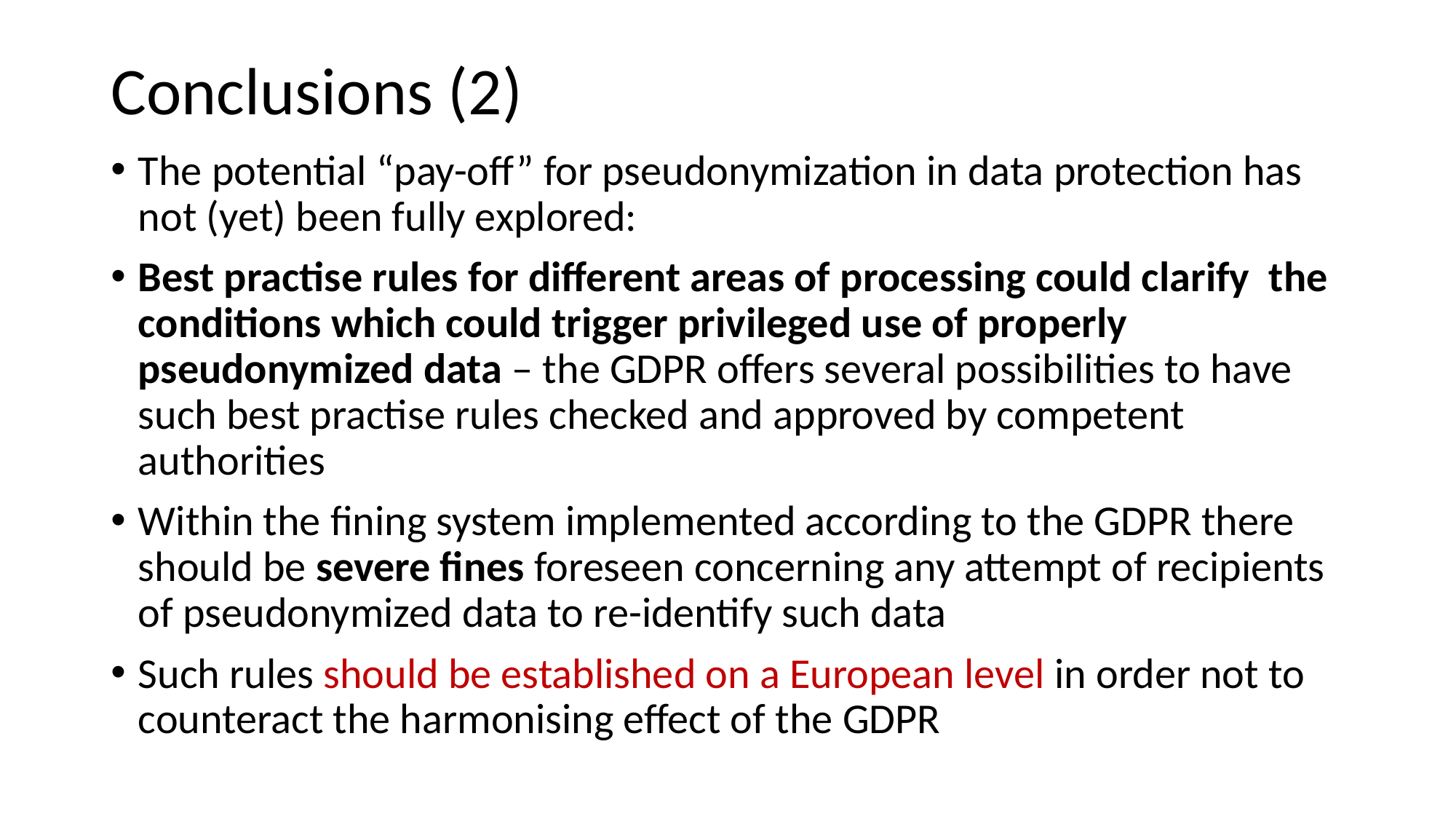

# Conclusions (2)
The potential “pay-off” for pseudonymization in data protection has not (yet) been fully explored:
Best practise rules for different areas of processing could clarify  the conditions which could trigger privileged use of properly pseudonymized data – the GDPR offers several possibilities to have such best practise rules checked and approved by competent authorities
Within the fining system implemented according to the GDPR there should be severe fines foreseen concerning any attempt of recipients of pseudonymized data to re-identify such data
Such rules should be established on a European level in order not to counteract the harmonising effect of the GDPR